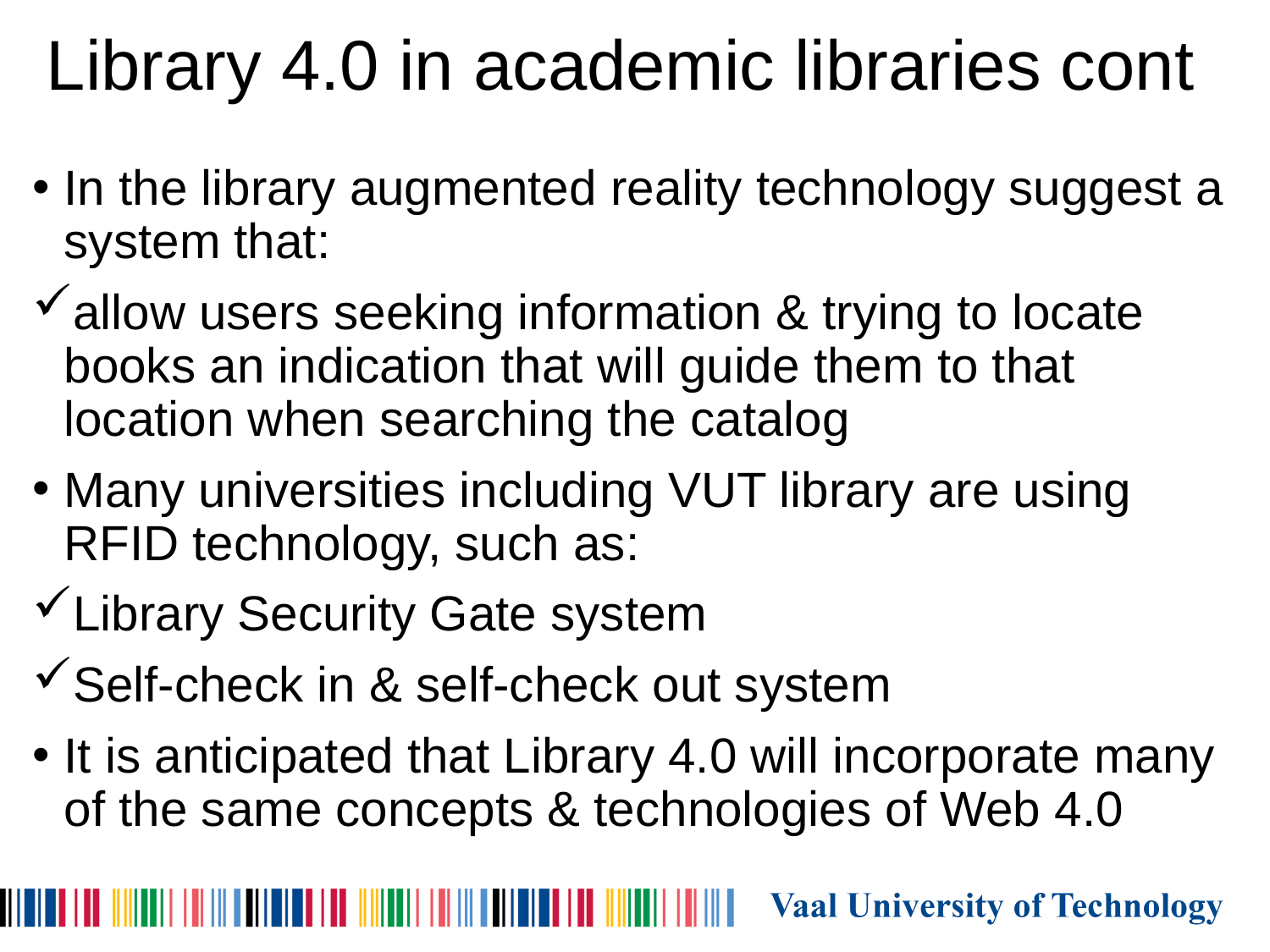

# Library 4.0 in academic libraries cont
In the library augmented reality technology suggest a system that:
allow users seeking information & trying to locate books an indication that will guide them to that location when searching the catalog
Many universities including VUT library are using RFID technology, such as:
Library Security Gate system
Self-check in & self-check out system
It is anticipated that Library 4.0 will incorporate many of the same concepts & technologies of Web 4.0